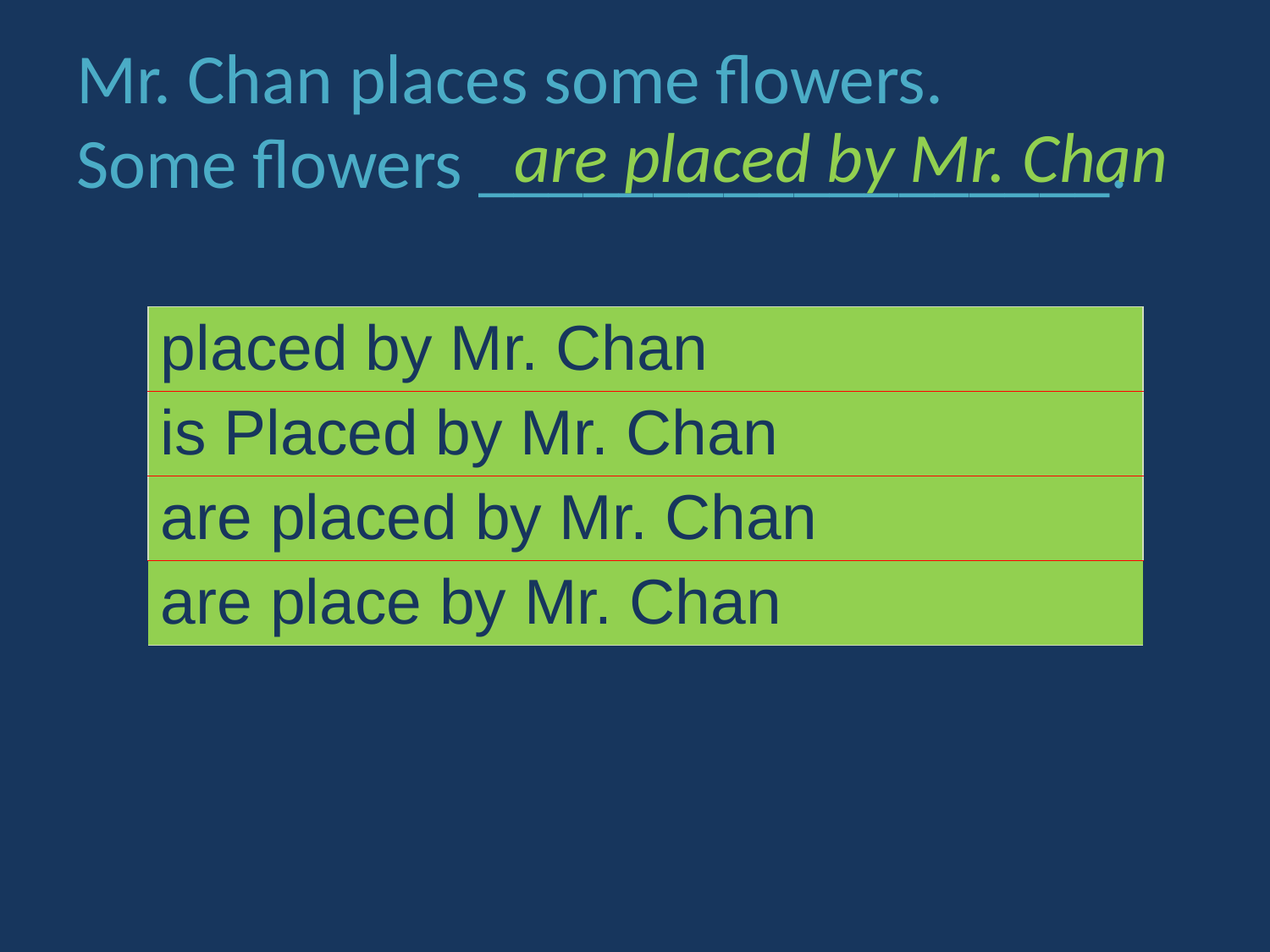

# Mr. Chan places some flowers. Some flowers __________________.
are placed by Mr. Chan

| placed by Mr. Chan |
| --- |
| is Placed by Mr. Chan |
| are placed by Mr. Chan |
| are place by Mr. Chan |